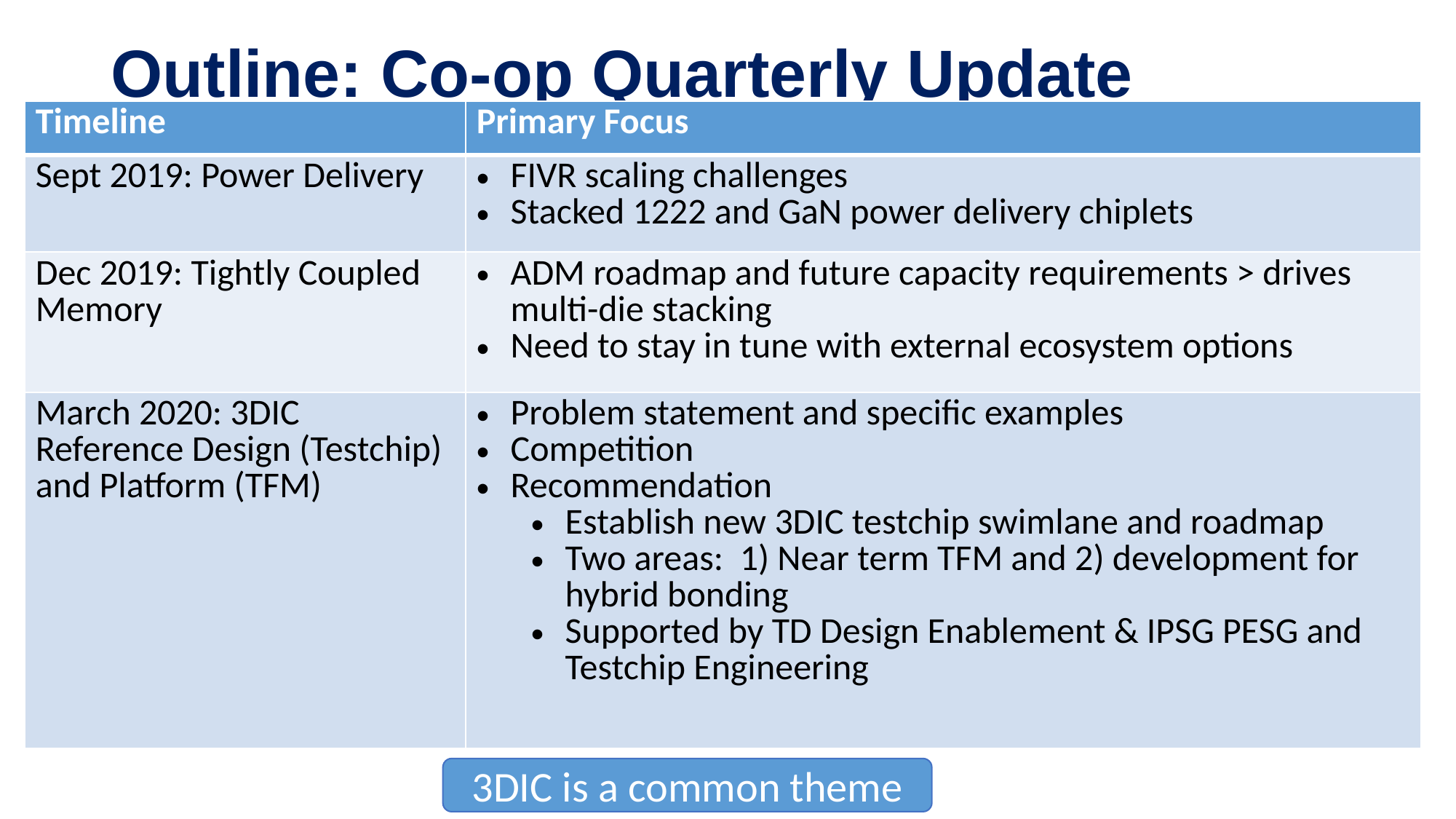

# Outline: Co-op Quarterly Update
| Timeline | Primary Focus |
| --- | --- |
| Sept 2019: Power Delivery | FIVR scaling challenges Stacked 1222 and GaN power delivery chiplets |
| Dec 2019: Tightly Coupled Memory | ADM roadmap and future capacity requirements > drives multi-die stacking Need to stay in tune with external ecosystem options |
| March 2020: 3DIC Reference Design (Testchip) and Platform (TFM) | Problem statement and specific examples Competition Recommendation Establish new 3DIC testchip swimlane and roadmap Two areas: 1) Near term TFM and 2) development for hybrid bonding Supported by TD Design Enablement & IPSG PESG and Testchip Engineering |
3DIC is a common theme